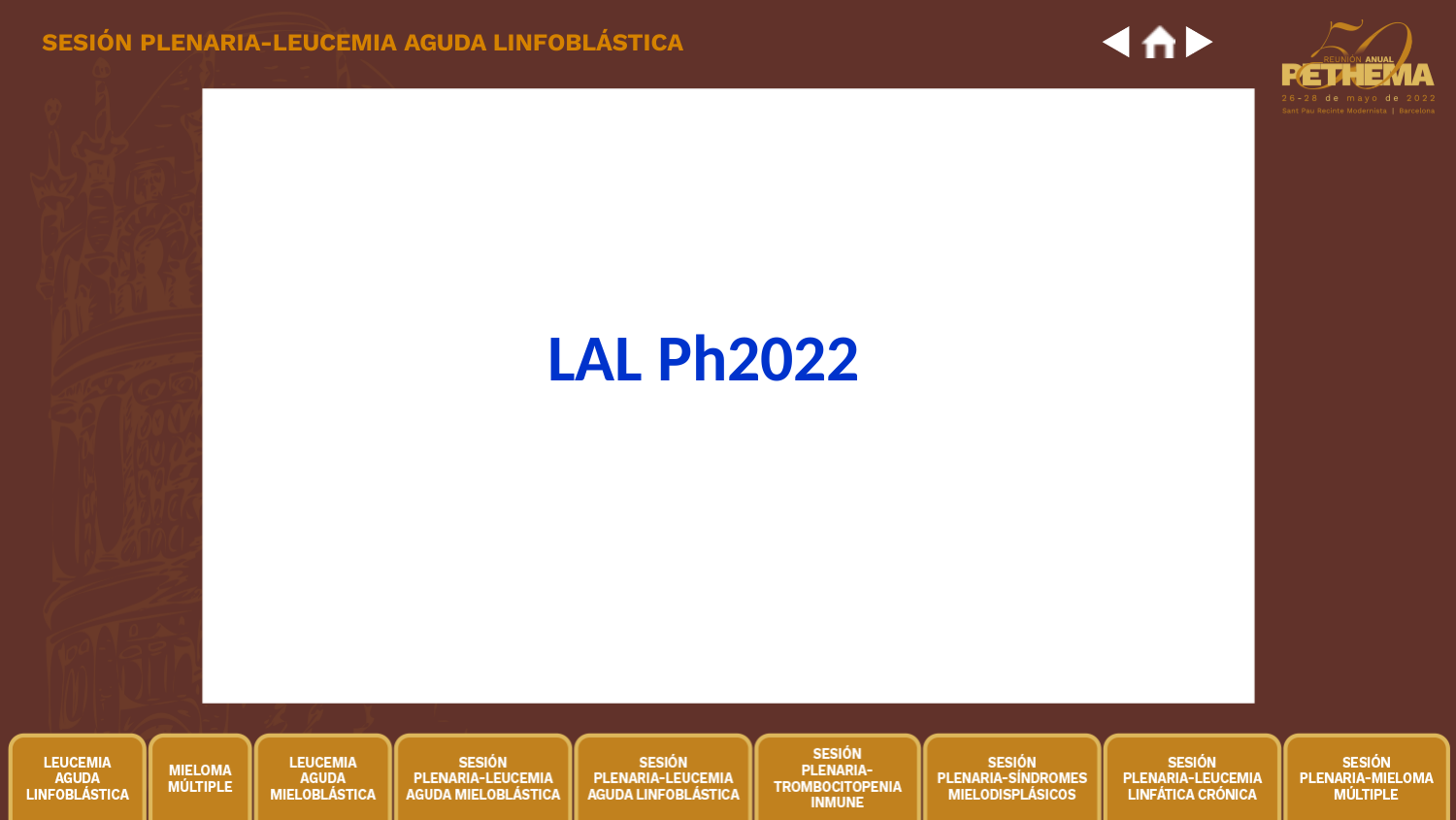

SESIÓN PLENARIA-LEUCEMIA AGUDA LINFOBLÁSTICA
# LAL Ph2022